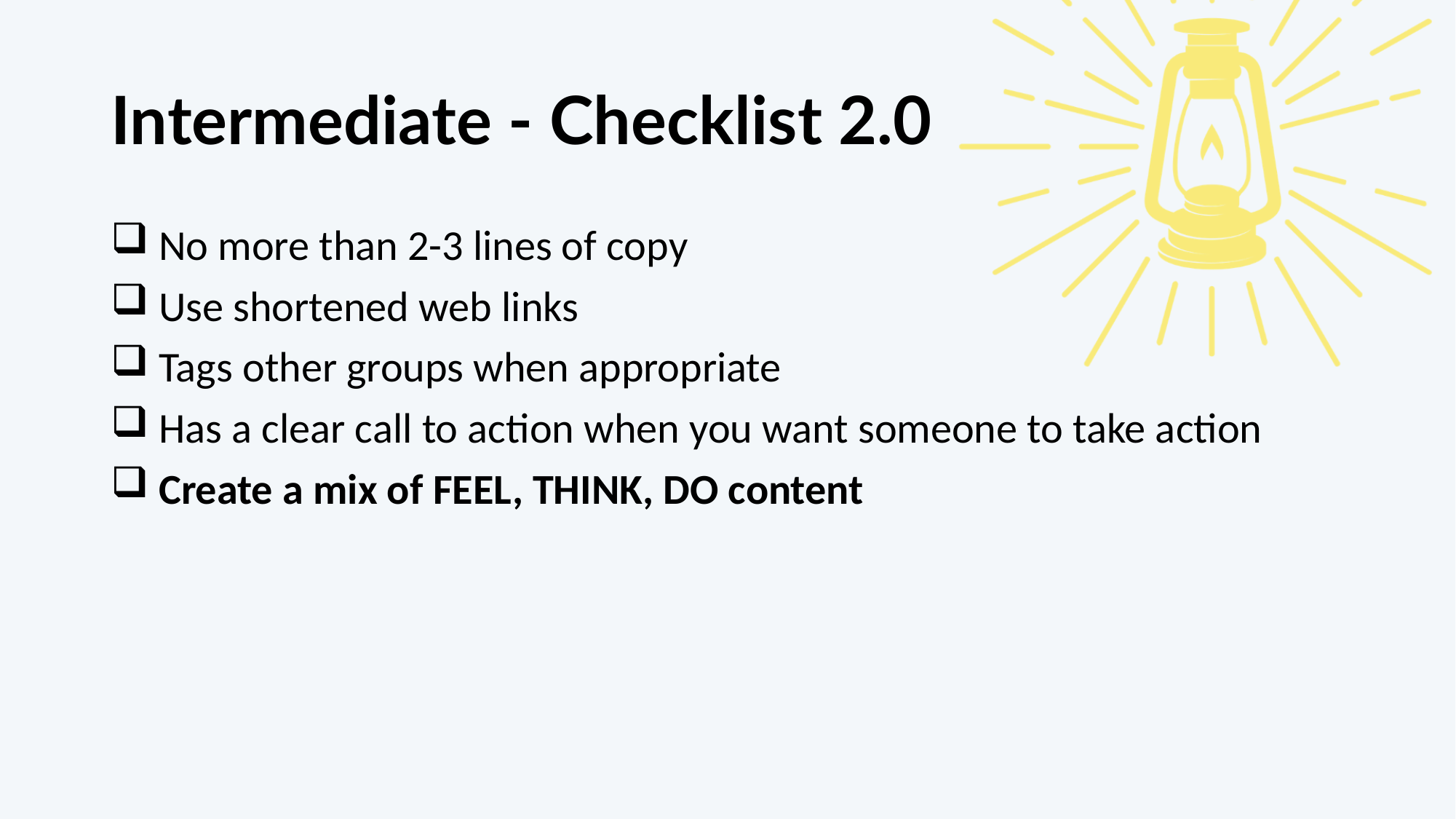

# Intermediate - Checklist 2.0
 No more than 2-3 lines of copy
 Use shortened web links
 Tags other groups when appropriate
 Has a clear call to action when you want someone to take action
 Create a mix of FEEL, THINK, DO content